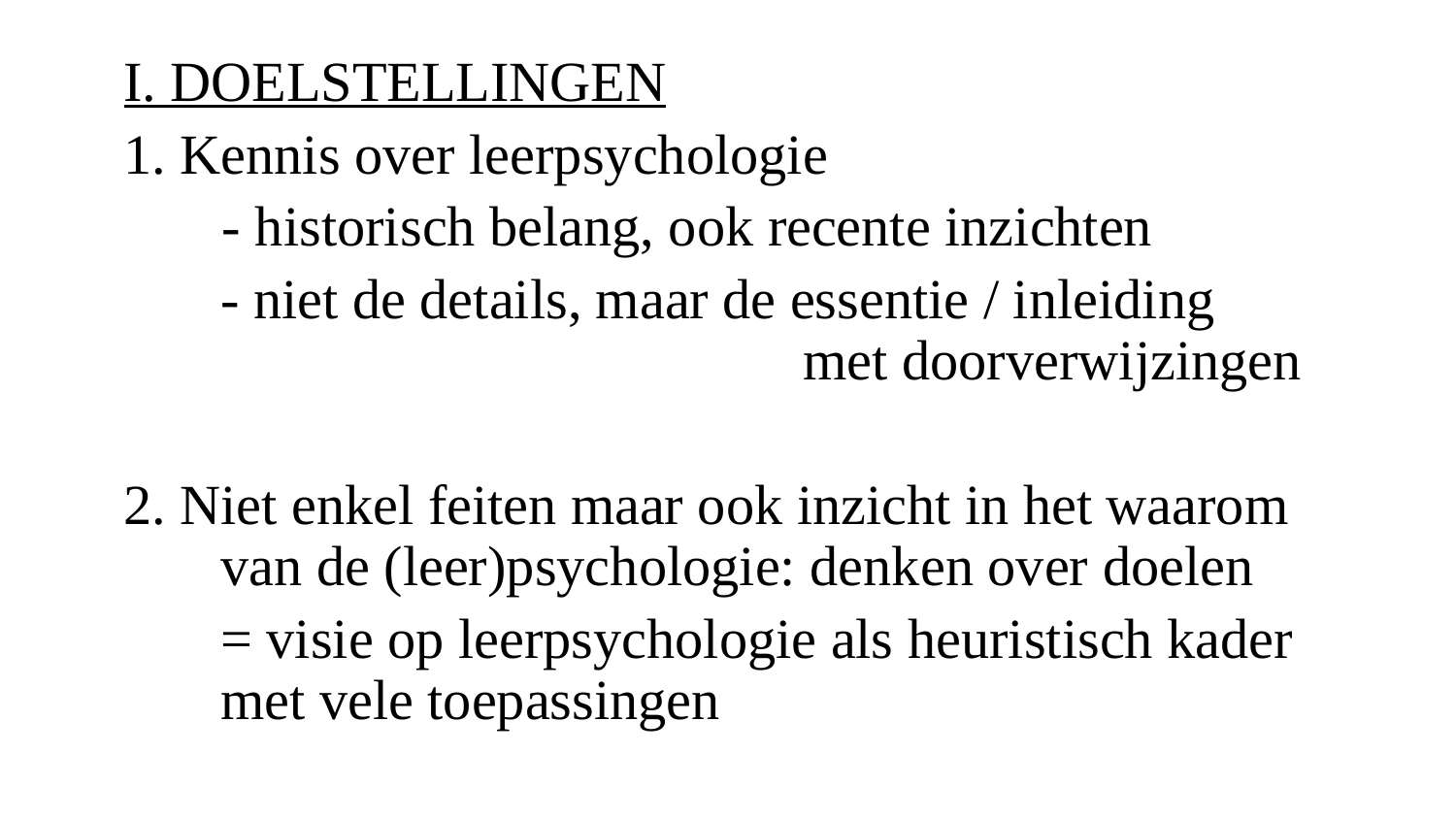

I. DOELSTELLINGEN
1. Kennis over leerpsychologie
       - historisch belang, ook recente inzichten
	- niet de details, maar de essentie / inleiding 					met doorverwijzingen

2. Niet enkel feiten maar ook inzicht in het waarom van de (leer)psychologie: denken over doelen
	= visie op leerpsychologie als heuristisch kader met vele toepassingen